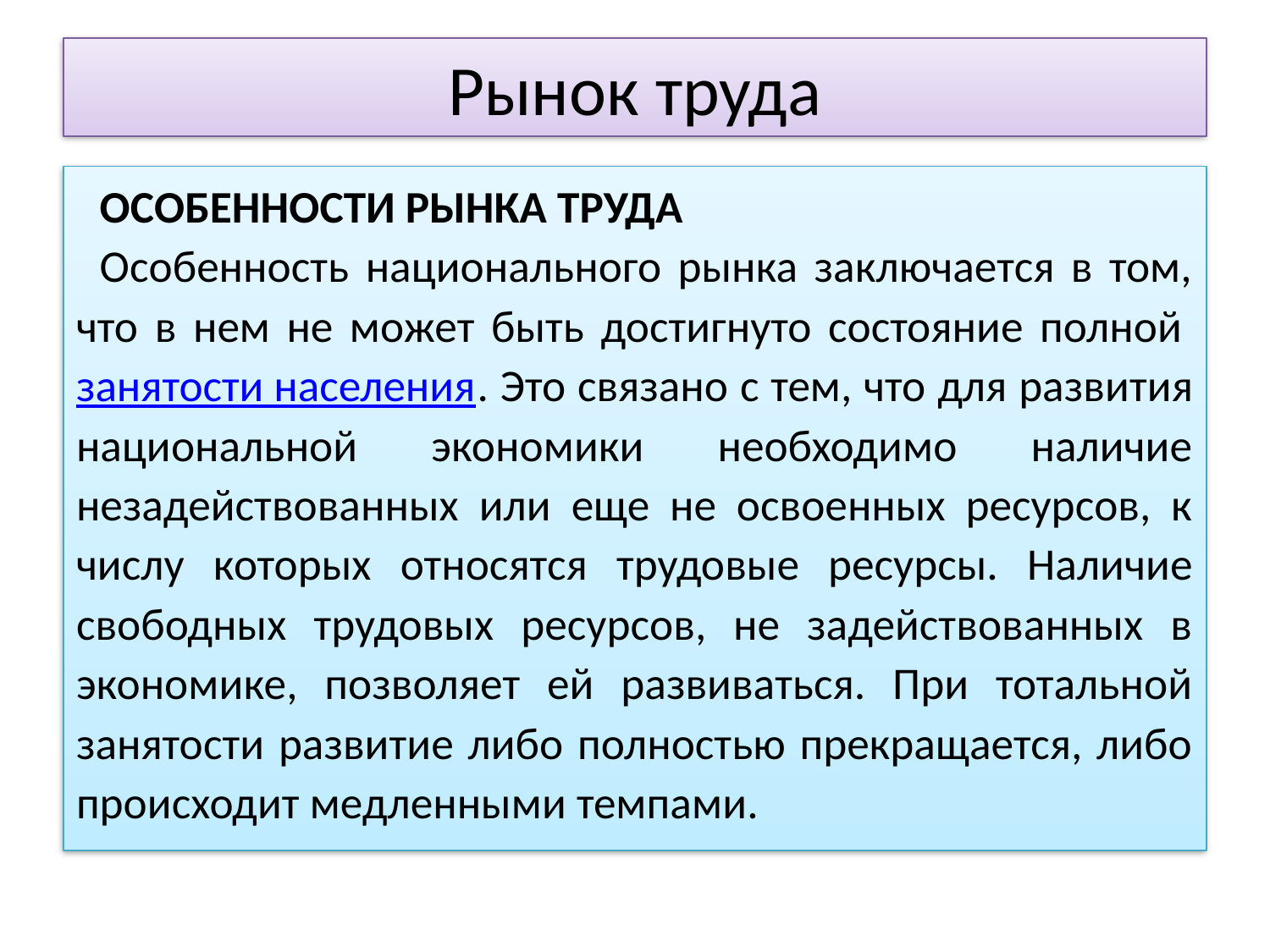

# Рынок труда
Особенности рынка труда
Особенность национального рынка заключается в том, что в нем не может быть достигнуто состояние полной занятости населения. Это связано с тем, что для развития национальной экономики необходимо наличие незадействованных или еще не освоенных ресурсов, к числу которых относятся трудовые ресурсы. Наличие свободных трудовых ресурсов, не задействованных в экономике, позволяет ей развиваться. При тотальной занятости развитие либо полностью прекращается, либо происходит медленными темпами.